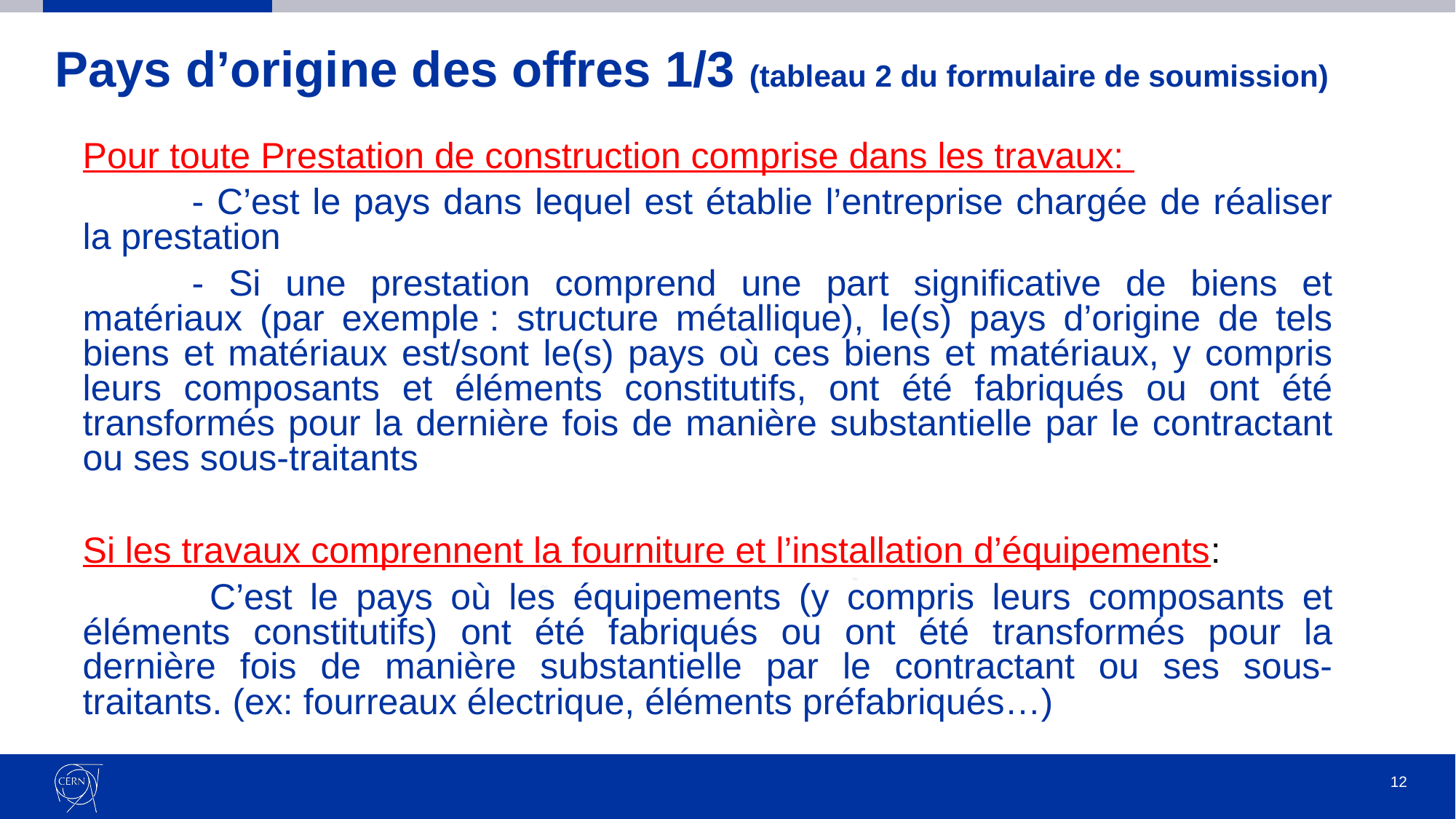

# Pays d’origine des offres 1/3 (tableau 2 du formulaire de soumission)
Pour toute Prestation de construction comprise dans les travaux:
	- C’est le pays dans lequel est établie l’entreprise chargée de réaliser la prestation
	- Si une prestation comprend une part significative de biens et matériaux (par exemple : structure métallique), le(s) pays d’origine de tels biens et matériaux est/sont le(s) pays où ces biens et matériaux, y compris leurs composants et éléments constitutifs, ont été fabriqués ou ont été transformés pour la dernière fois de manière substantielle par le contractant ou ses sous-traitants

Si les travaux comprennent la fourniture et l’installation d’équipements:
	 C’est le pays où les équipements (y compris leurs composants et éléments constitutifs) ont été fabriqués ou ont été transformés pour la dernière fois de manière substantielle par le contractant ou ses sous-traitants. (ex: fourreaux électrique, éléments préfabriqués…)

12